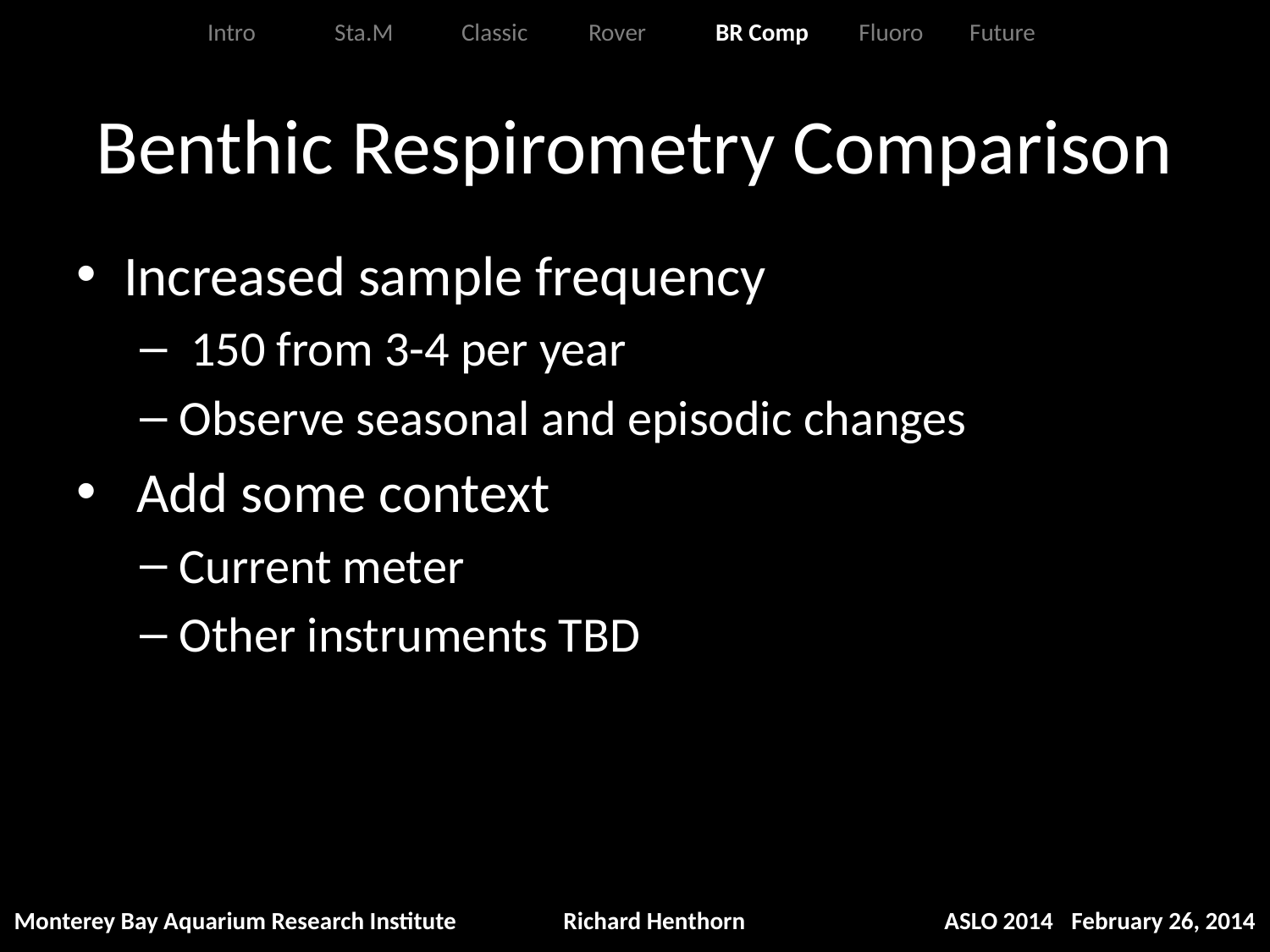

Intro	Sta.M	Classic	Rover	BR Comp	   Fluoro	Future
# Benthic Respirometry Comparison
Increased sample frequency
 150 from 3-4 per year
Observe seasonal and episodic changes
 Add some context
Current meter
Other instruments TBD
Monterey Bay Aquarium Research Institute
Richard Henthorn
ASLO 2014	February 26, 2014